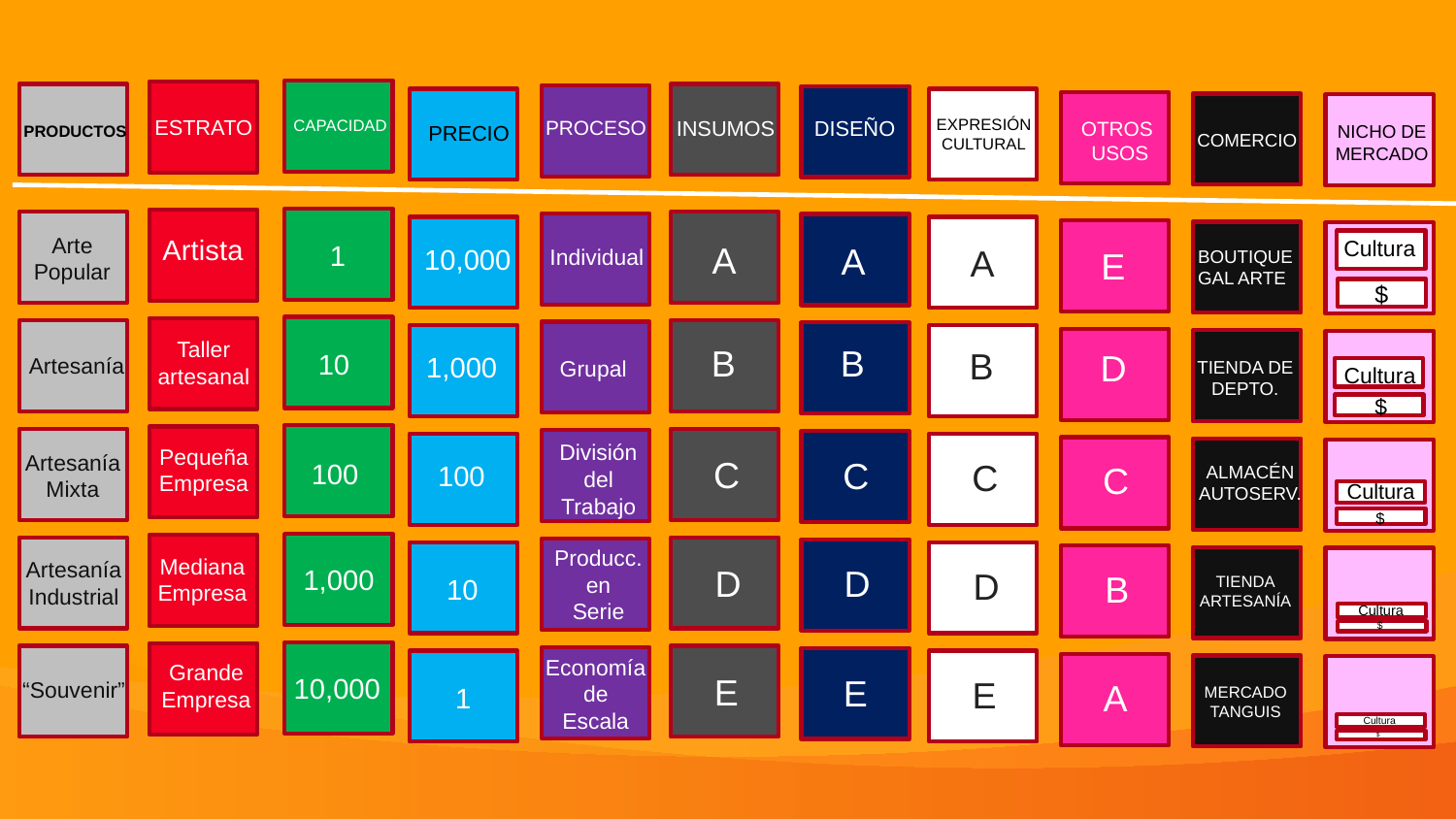

CAPACIDAD

1

10

100

1,000

10,000

ESTRATO

Artista

Taller
artesanal

Pequeña
Empresa

Mediana
Empresa

Grande
Empresa

PRODUCTOS

Arte
Popular

Artesanía

Artesanía
Mixta

Artesanía
Industrial

“Souvenir”

INSUMOS

A

B

C

D

E

PROCESO

Individual

Grupal

División
del
Trabajo
Producc.
en
Serie

Economía
de
Escala

DISEÑO

A

B

C

D

E

PRECIO

10,000

1,000

100

10

1

EXPRESIÓN
CULTURAL

A

B

C

D

E

OTROS
USOS

E

D

C

B

A

COMERCIO

BOUTIQUE
GAL ARTE

TIENDA DE
DEPTO.

ALMACÉN
AUTOSERV.

TIENDA
ARTESANÍA

MERCADO
TANGUIS

NICHO DE
MERCADO

Cultura

$

Cultura

$

Cultura

$

Cultura

$

Cultura

$